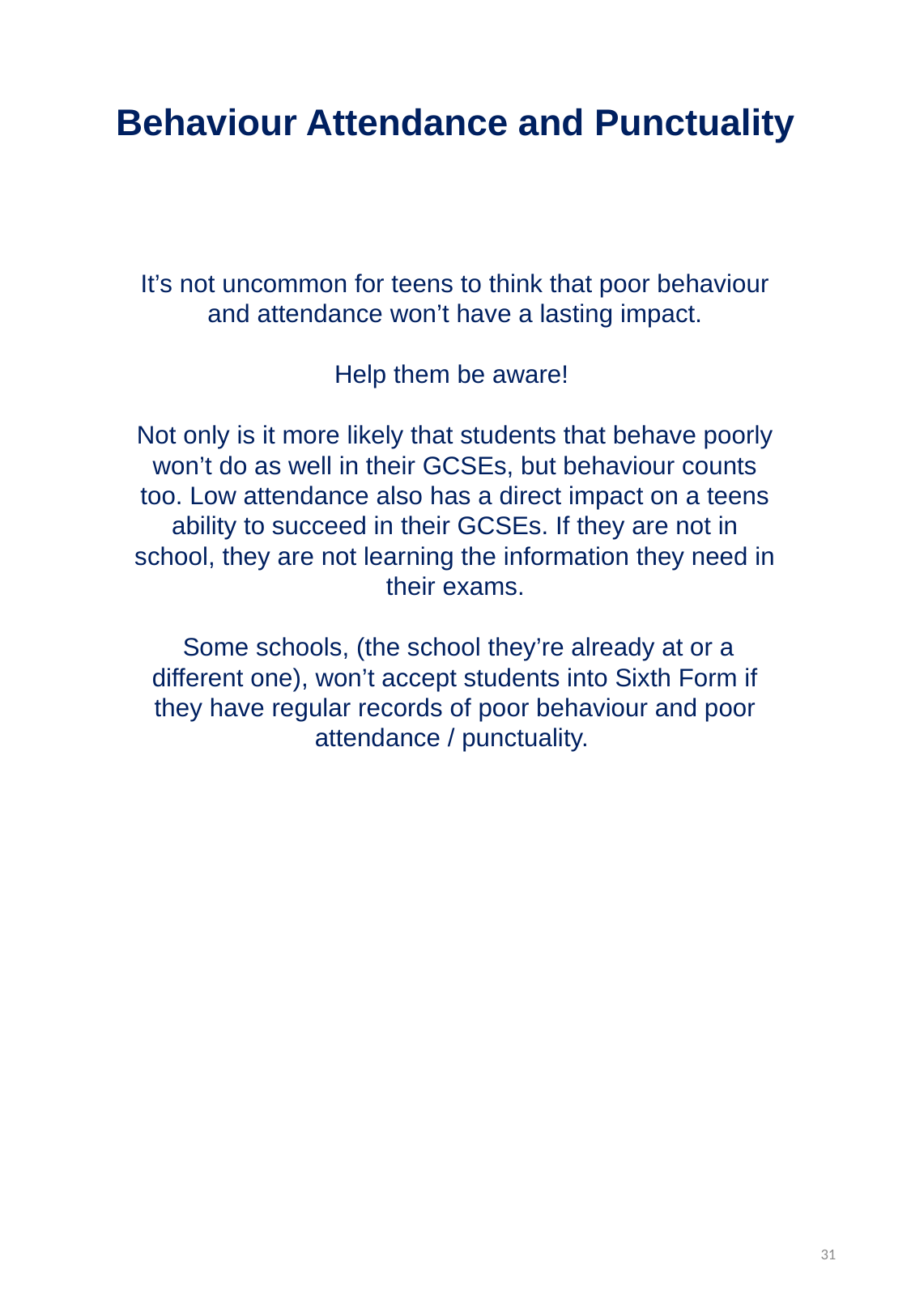

# Behaviour Attendance and Punctuality
It’s not uncommon for teens to think that poor behaviour and attendance won’t have a lasting impact.

Help them be aware!

Not only is it more likely that students that behave poorly won’t do as well in their GCSEs, but behaviour counts too. Low attendance also has a direct impact on a teens ability to succeed in their GCSEs. If they are not in school, they are not learning the information they need in their exams.

 Some schools, (the school they’re already at or a different one), won’t accept students into Sixth Form if they have regular records of poor behaviour and poor attendance / punctuality.
31